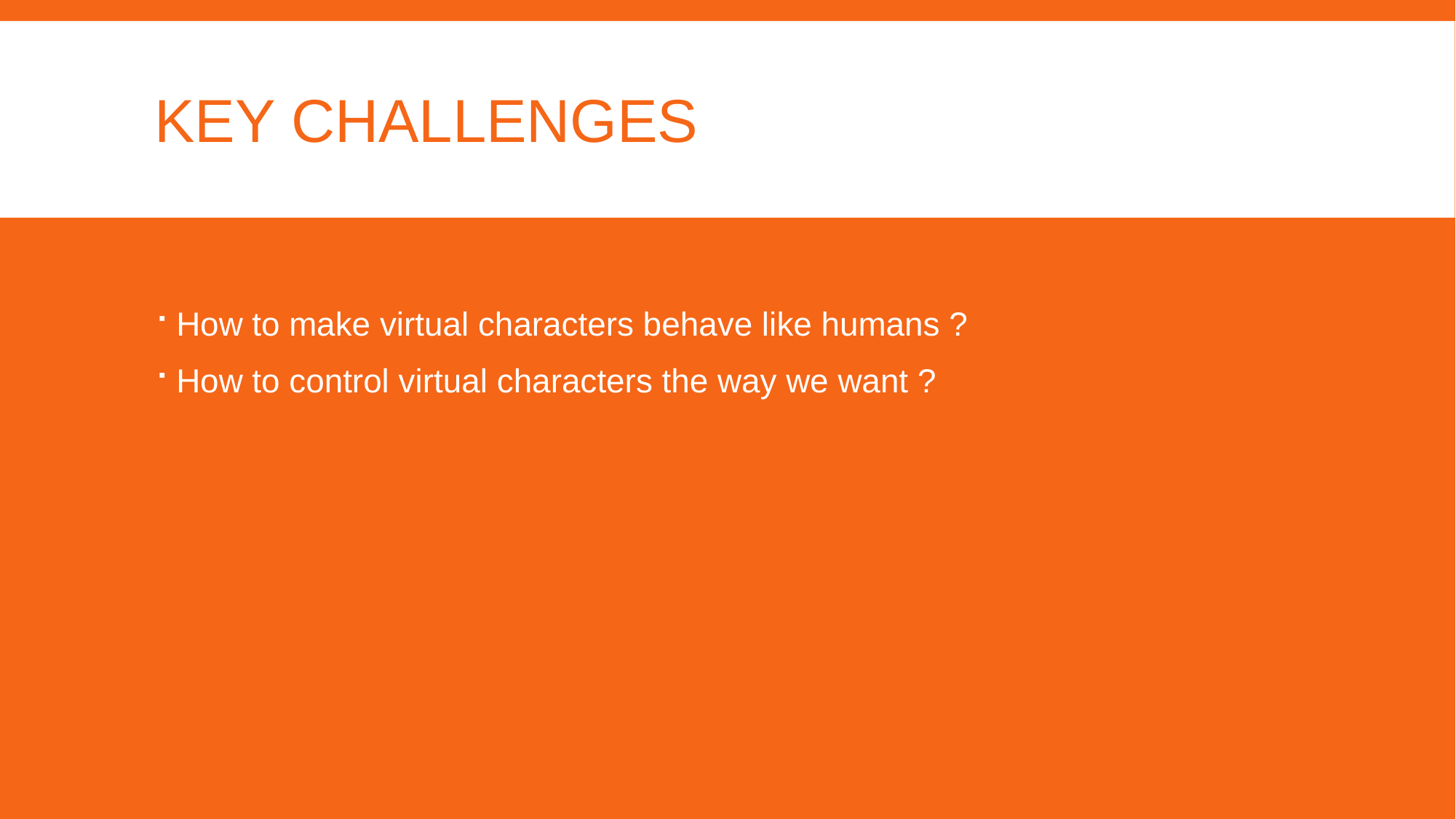

# Key Challenges
How to make virtual characters behave like humans ?
How to control virtual characters the way we want ?